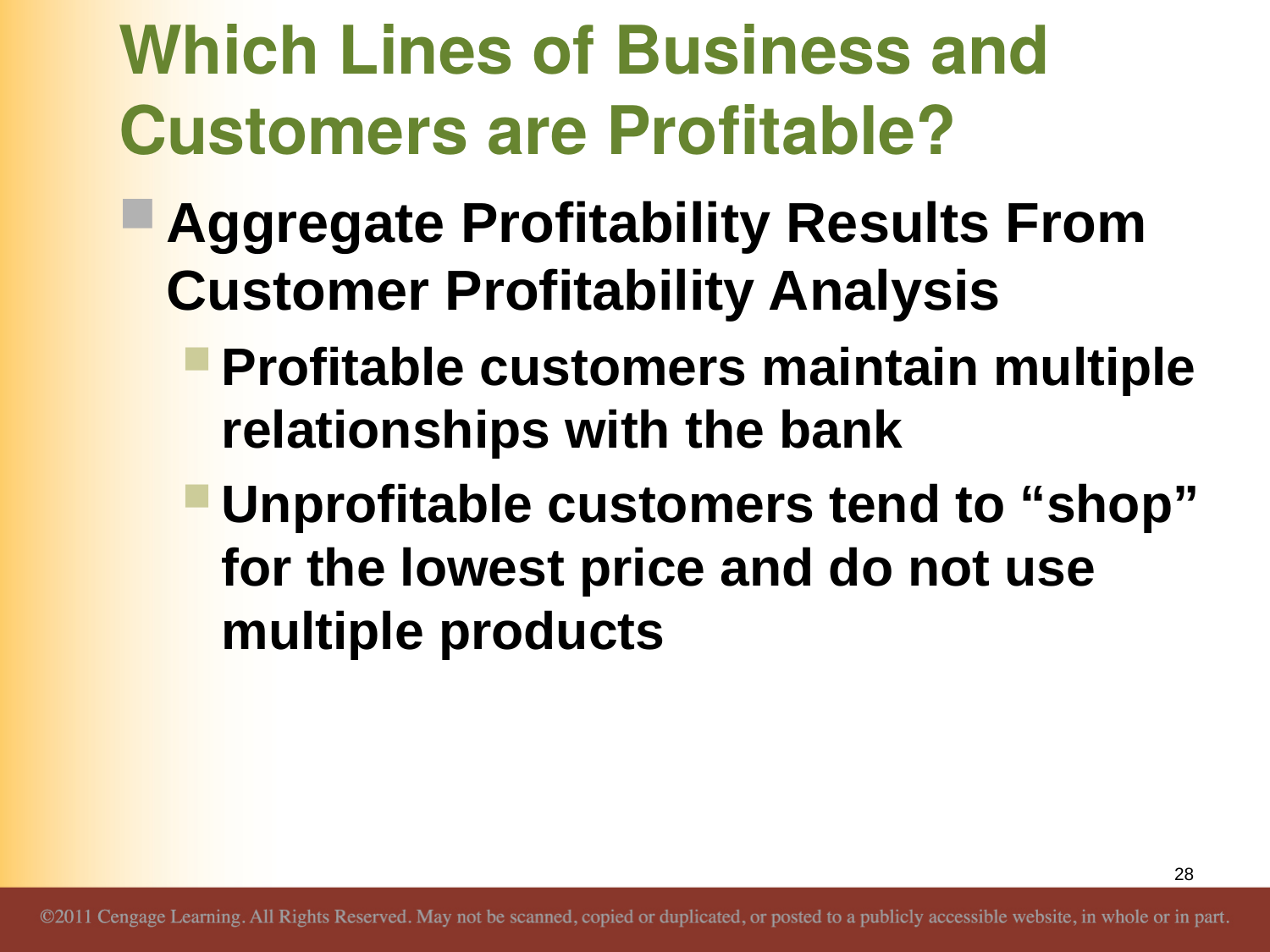

# Which Lines of Business and Customers are Profitable?
Aggregate Profitability Results From Customer Profitability Analysis
Profitable customers maintain multiple relationships with the bank
Unprofitable customers tend to “shop” for the lowest price and do not use multiple products

28